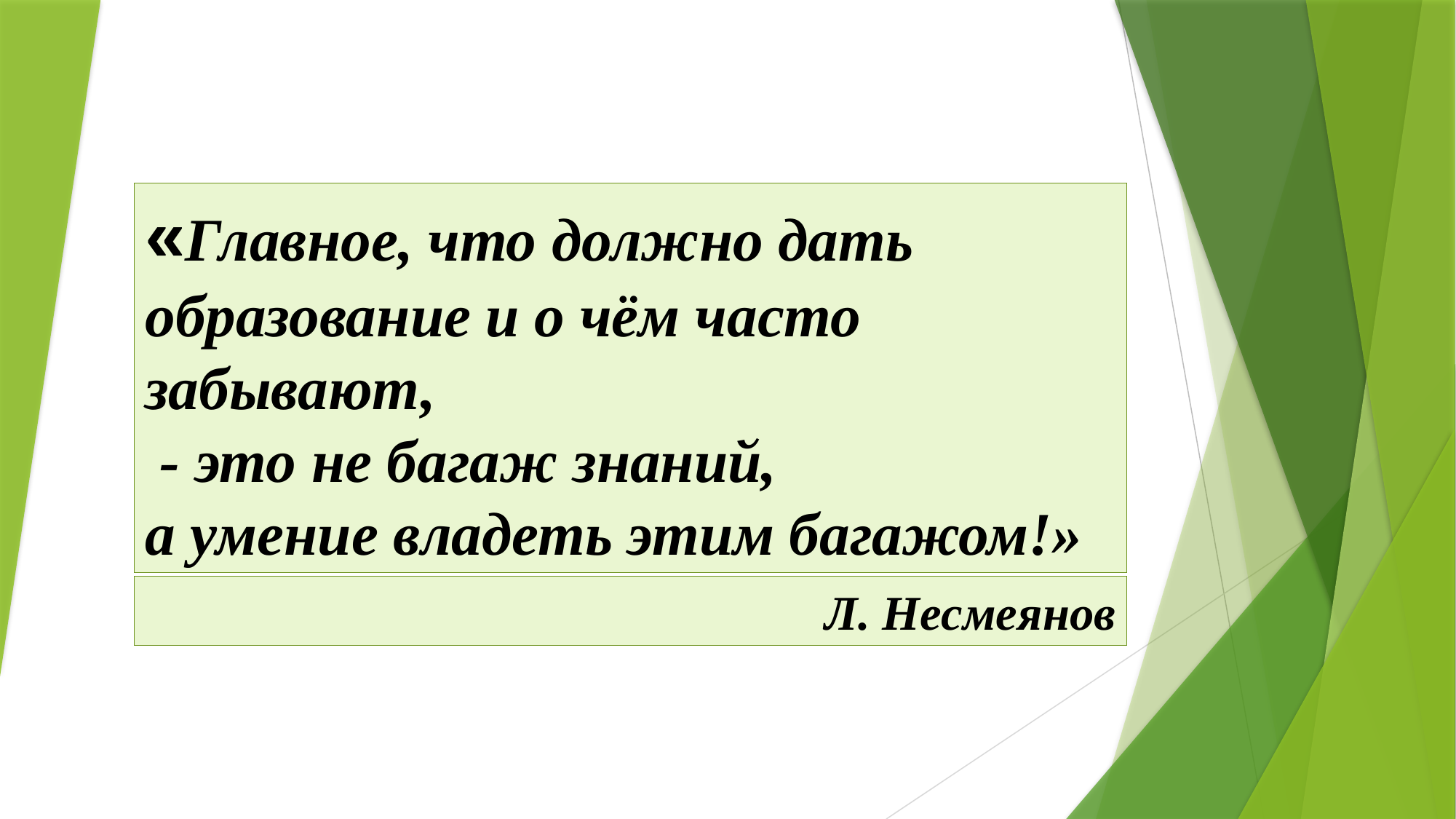

«Главное, что должно дать образование и о чём часто забывают,
 - это не багаж знаний,
а умение владеть этим багажом!»
Л. Несмеянов